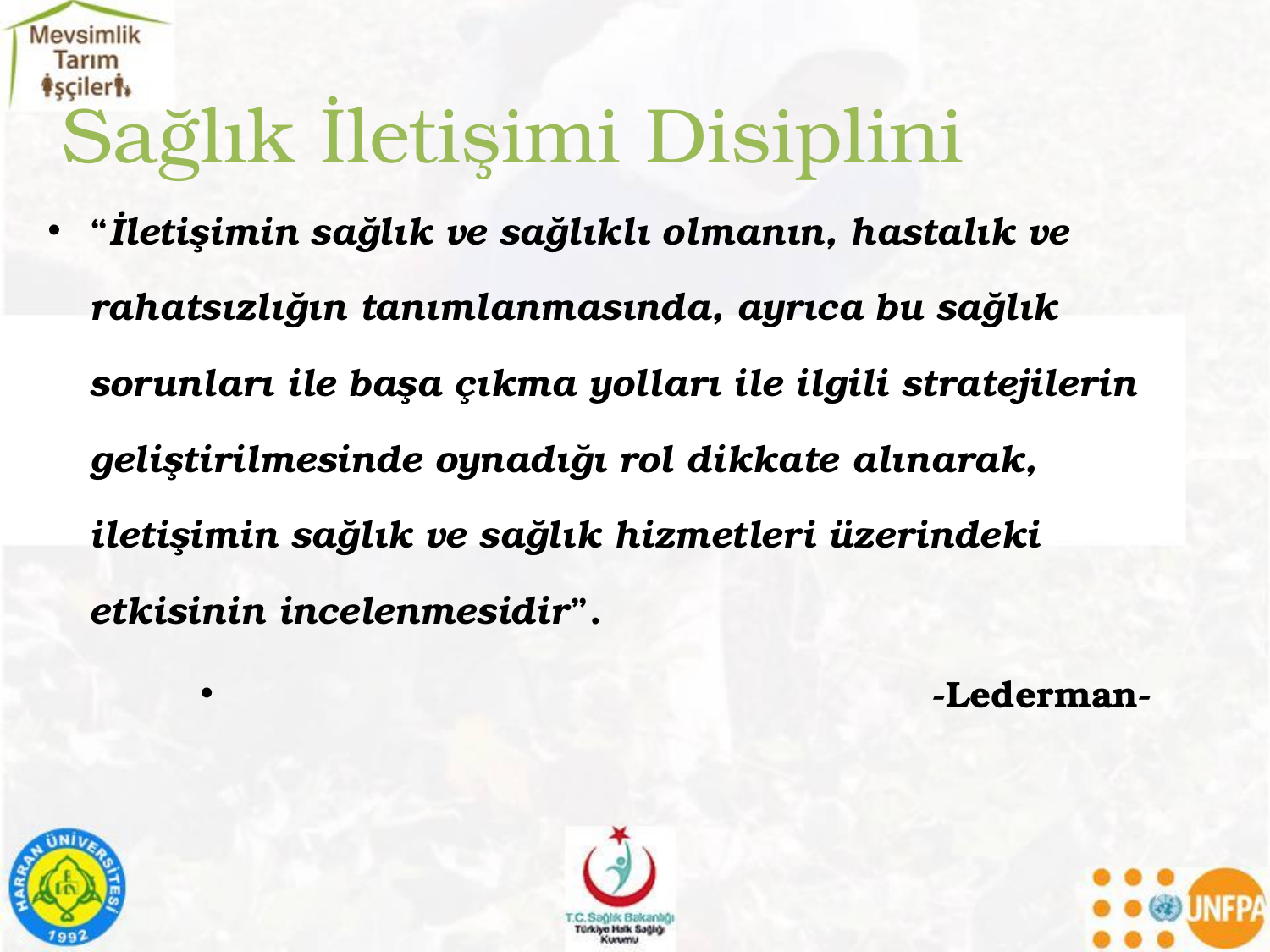

Sağlık İletişimi Disiplini

“İletişimin sağlık ve sağlıklı olmanın, hastalık ve rahatsızlığın tanımlanmasında, ayrıca bu sağlık sorunları ile başa çıkma yolları ile ilgili stratejilerin geliştirilmesinde oynadığı rol dikkate alınarak, iletişimin sağlık ve sağlık hizmetleri üzerindeki etkisinin incelenmesidir”.
-Lederman-